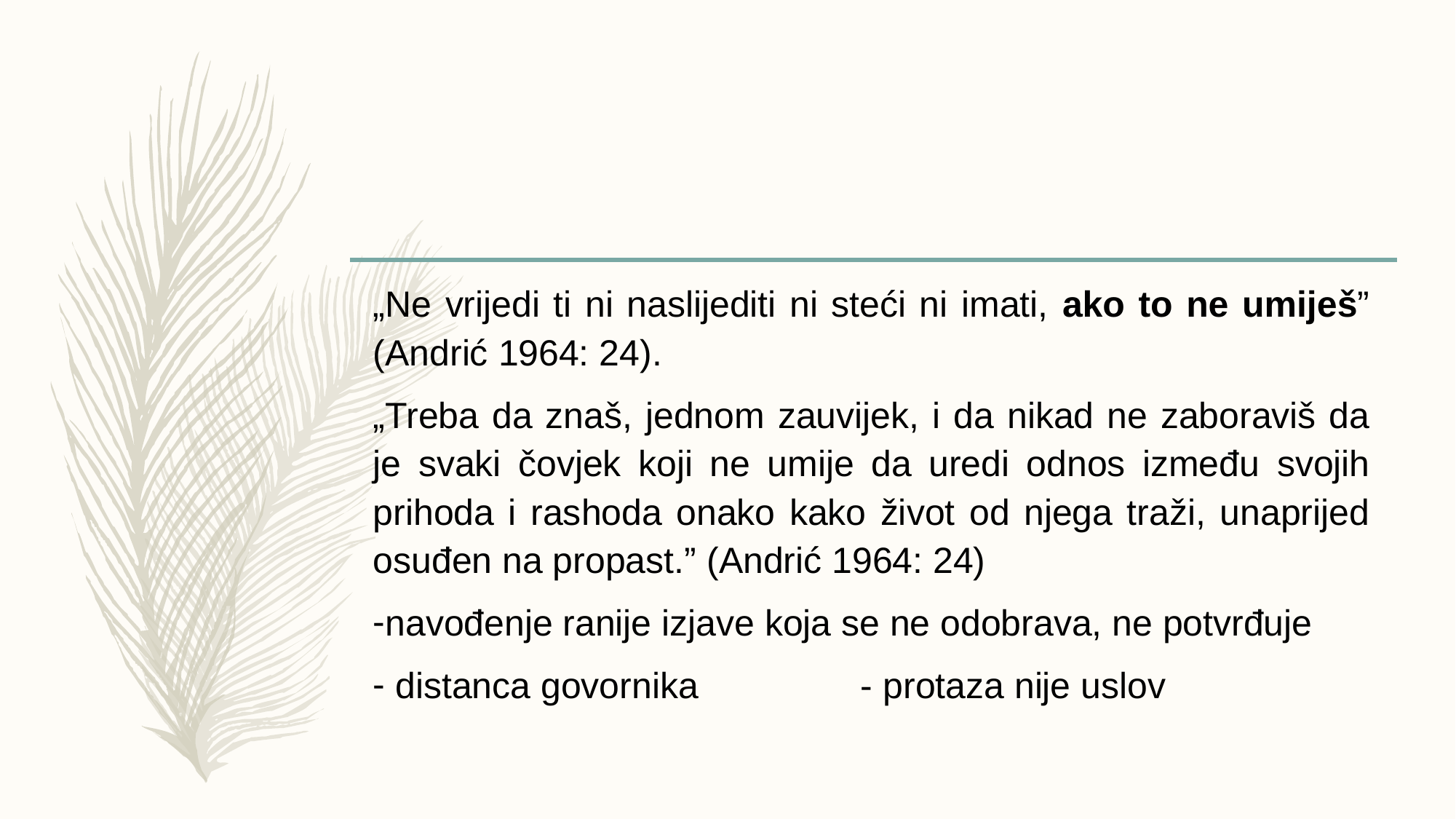

#
„Ne vrijedi ti ni naslijediti ni steći ni imati, ako to ne umiješ” (Andrić 1964: 24).
„Treba da znaš, jednom zauvijek, i da nikad ne zaboraviš da je svaki čovjek koji ne umije da uredi odnos između svojih prihoda i rashoda onako kako život od njega traži, unaprijed osuđen na propast.” (Andrić 1964: 24)
navođenje ranije izjave koja se ne odobrava, ne potvrđuje
 distanca govornika                - protaza nije uslov